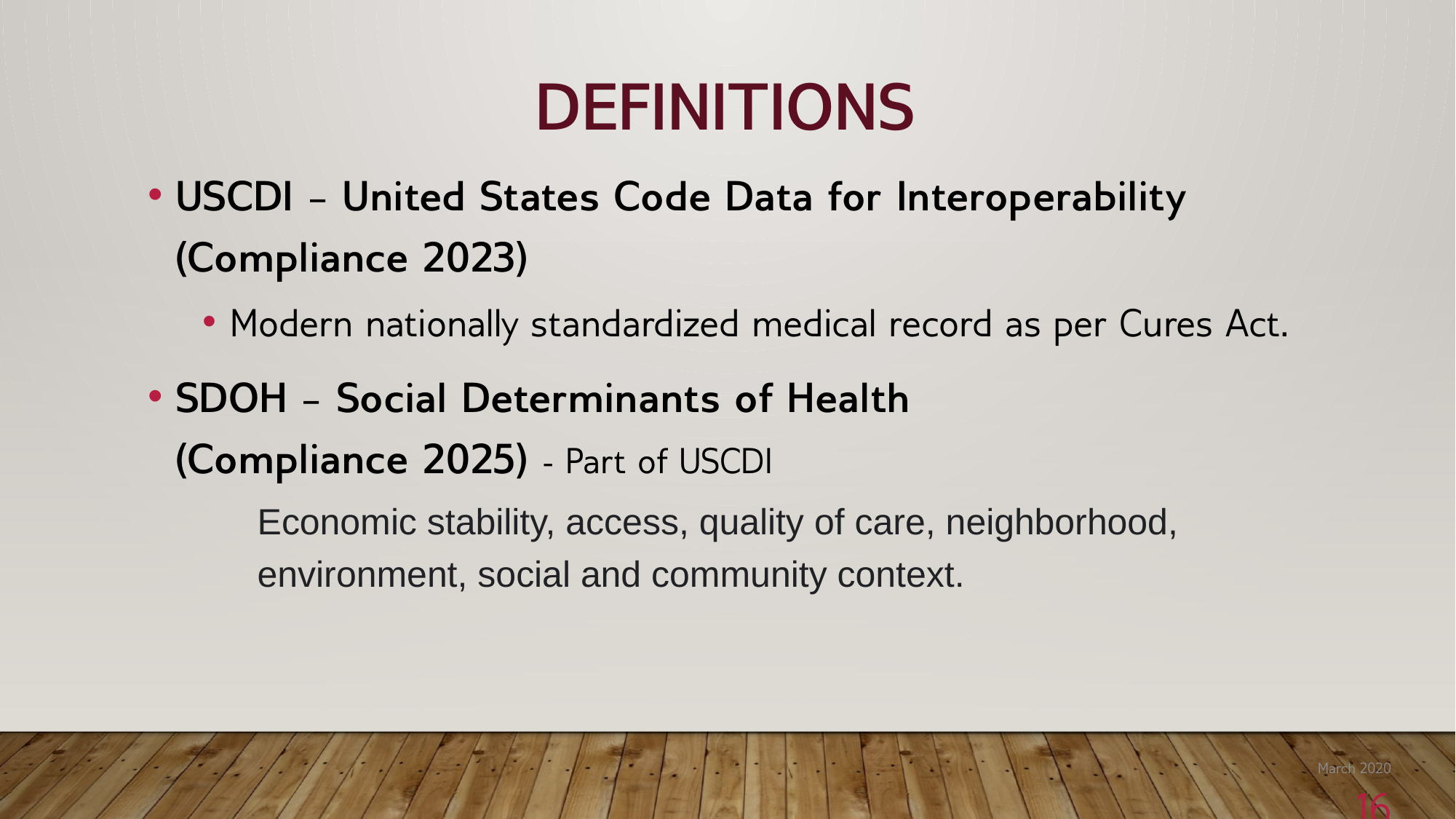

DEFINITIONS
USCDI – United States Code Data for Interoperability (Compliance 2023)
Modern nationally standardized medical record as per Cures Act.
SDOH – Social Determinants of Health
(Compliance 2025) - Part of USCDI
Economic stability, access, quality of care, neighborhood, environment, social and community context.
March 2020
16